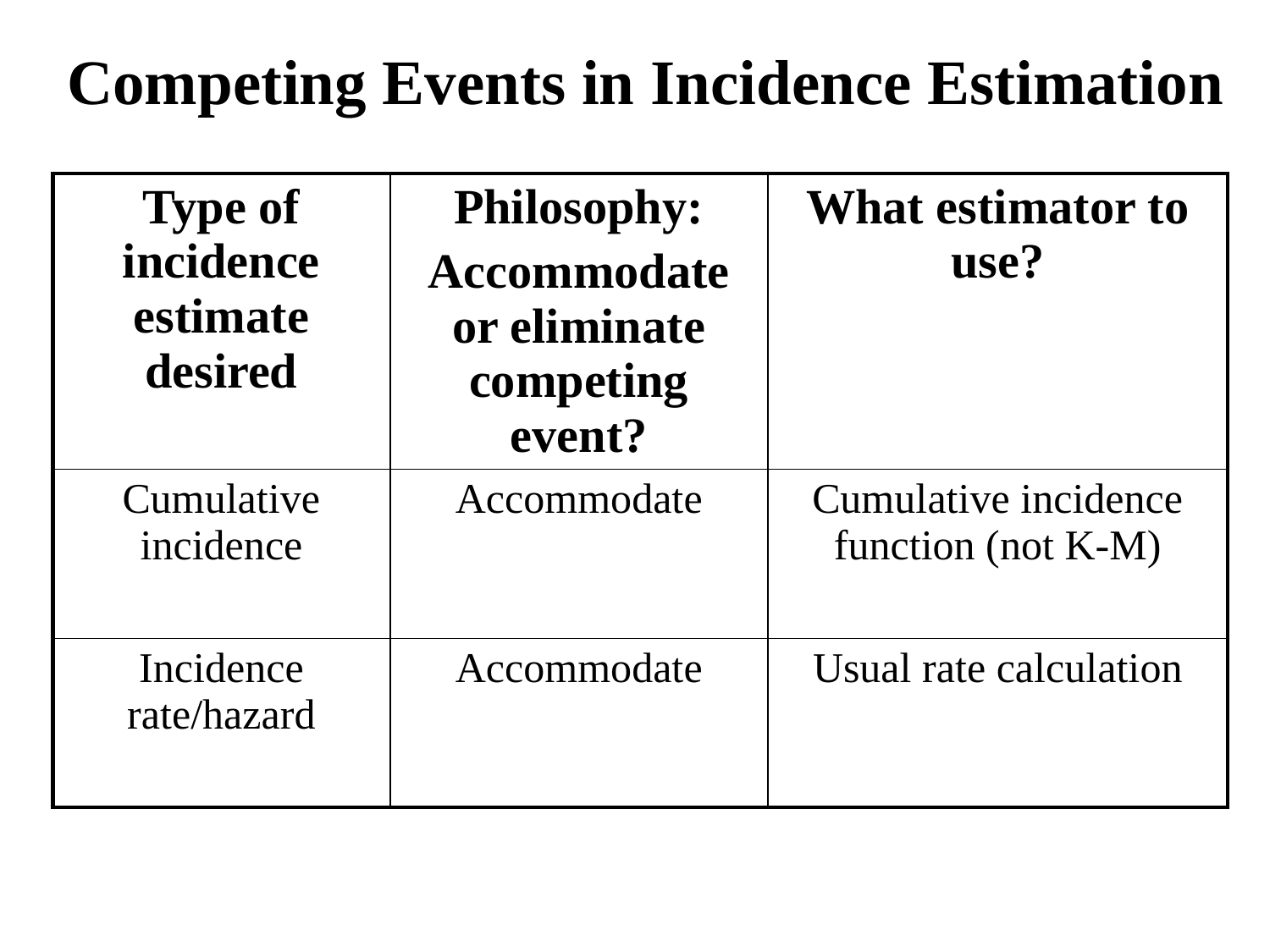

# Competing Events in Incidence Estimation
| Type of incidence estimate desired | Philosophy: Accommodate or eliminate competing event? | What estimator to use? |
| --- | --- | --- |
| Cumulative incidence | Accommodate | Cumulative incidence function (not K-M) |
| Incidence rate/hazard | Accommodate | Usual rate calculation |